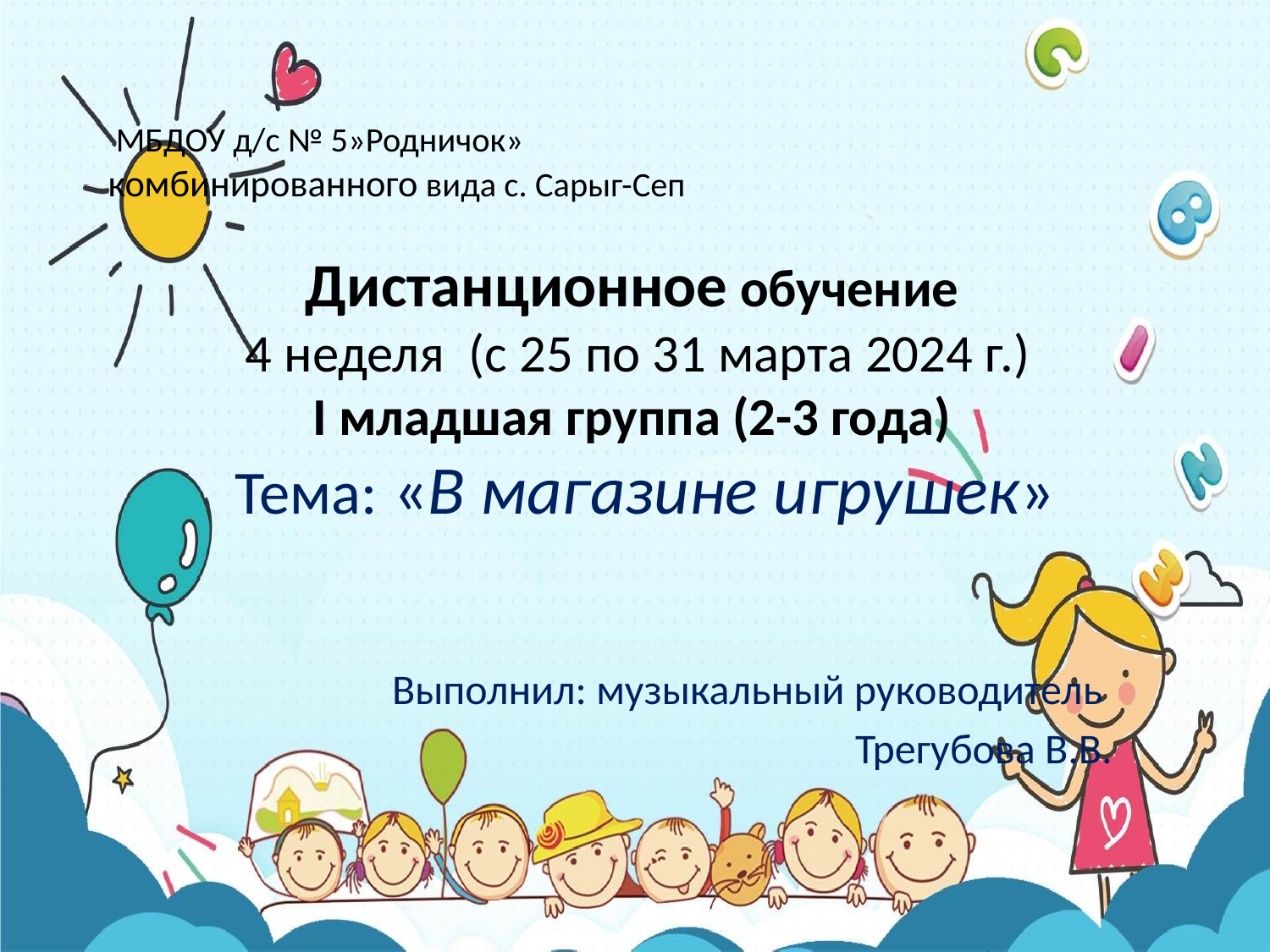

# МБДОУ д/с № 5»Родничок» комбинированного вида с. Сарыг-Сеп

Дистанционное обучение
4 неделя  (с 25 по 31 марта 2024 г.)
I младшая группа (2-3 года)
 Тема: «В магазине игрушек»
       Выполнил: музыкальный руководитель
Трегубова В.В.